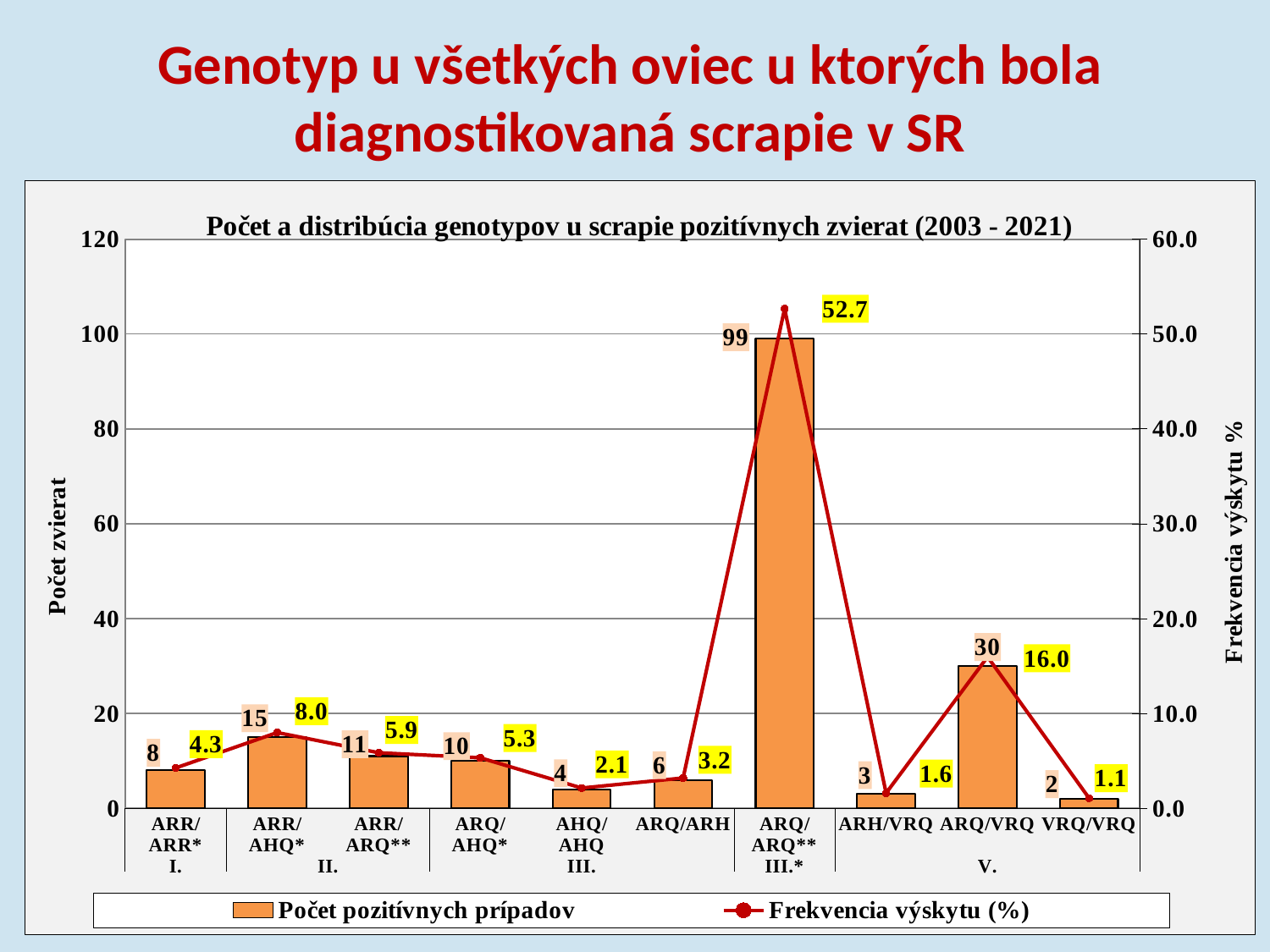

# Genotyp u všetkých oviec u ktorých bola diagnostikovaná scrapie v SR

### Chart: Počet a distribúcia genotypov u scrapie pozitívnych zvierat (2003 - 2021)

| Category |  |  |
|---|---|---|
| ARR/ARR* | 8.0 | 4.25531914893617 |
| ARR/AHQ* | 15.0 | 7.9787234042553195 |
| ARR/ARQ** | 11.0 | 5.851063829787234 |
| ARQ/AHQ* | 10.0 | 5.319148936170213 |
| AHQ/AHQ | 4.0 | 2.127659574468085 |
| ARQ/ARH | 6.0 | 3.1914893617021276 |
| ARQ/ARQ** | 99.0 | 52.659574468085104 |
| ARH/VRQ | 3.0 | 1.5957446808510638 |
| ARQ/VRQ | 30.0 | 15.957446808510639 |
| VRQ/VRQ | 2.0 | 1.0638297872340425 |